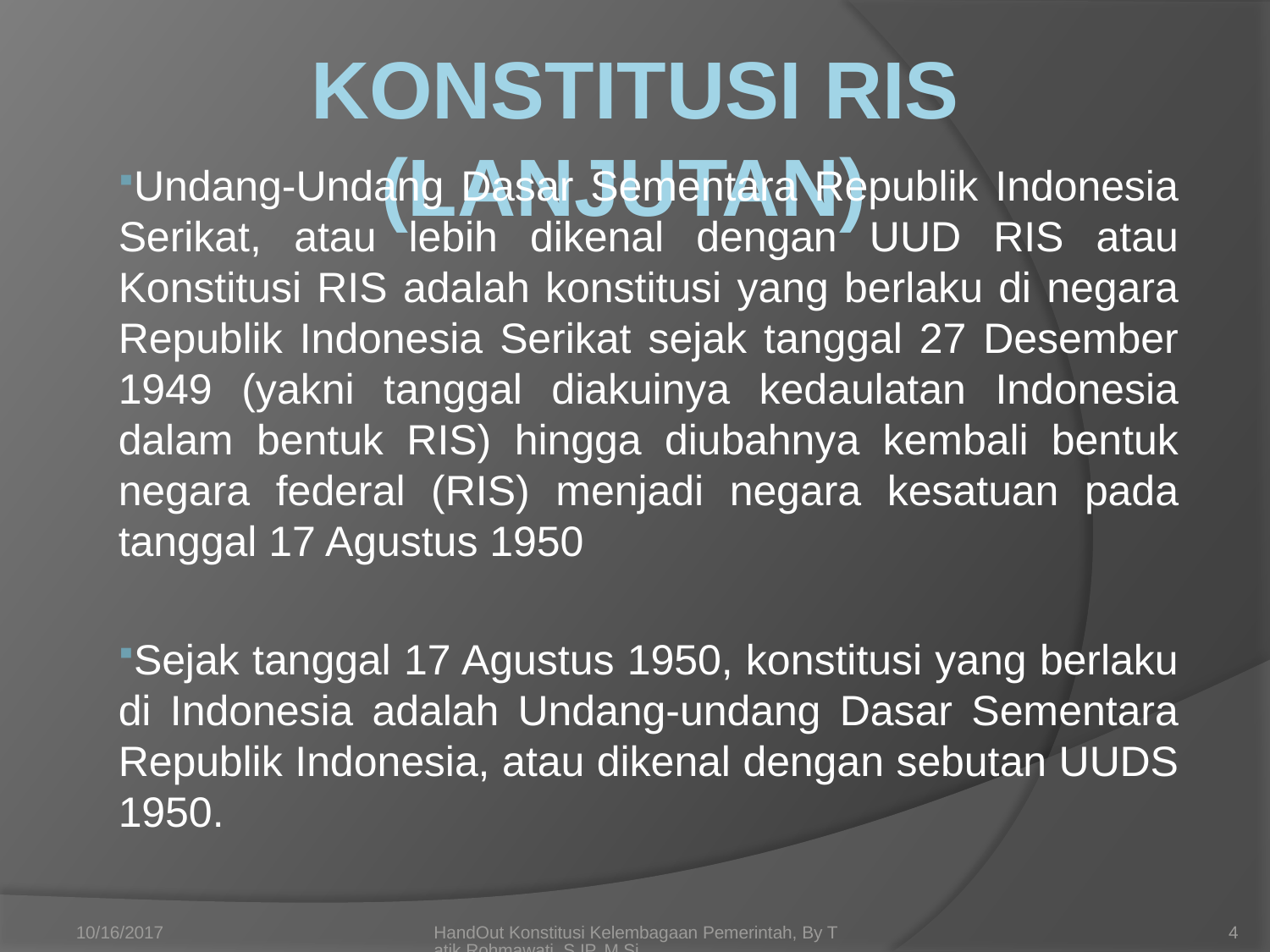

# Konstitusi RIS (Lanjutan)
Undang-Undang Dasar Sementara Republik Indonesia Serikat, atau lebih dikenal dengan UUD RIS atau Konstitusi RIS adalah konstitusi yang berlaku di negara Republik Indonesia Serikat sejak tanggal 27 Desember 1949 (yakni tanggal diakuinya kedaulatan Indonesia dalam bentuk RIS) hingga diubahnya kembali bentuk negara federal (RIS) menjadi negara kesatuan pada tanggal 17 Agustus 1950

Sejak tanggal 17 Agustus 1950, konstitusi yang berlaku di Indonesia adalah Undang-undang Dasar Sementara Republik Indonesia, atau dikenal dengan sebutan UUDS 1950.
10/16/2017
HandOut Konstitusi Kelembagaan Pemerintah, By Tatik Rohmawati, S.IP.,M.Si.
4